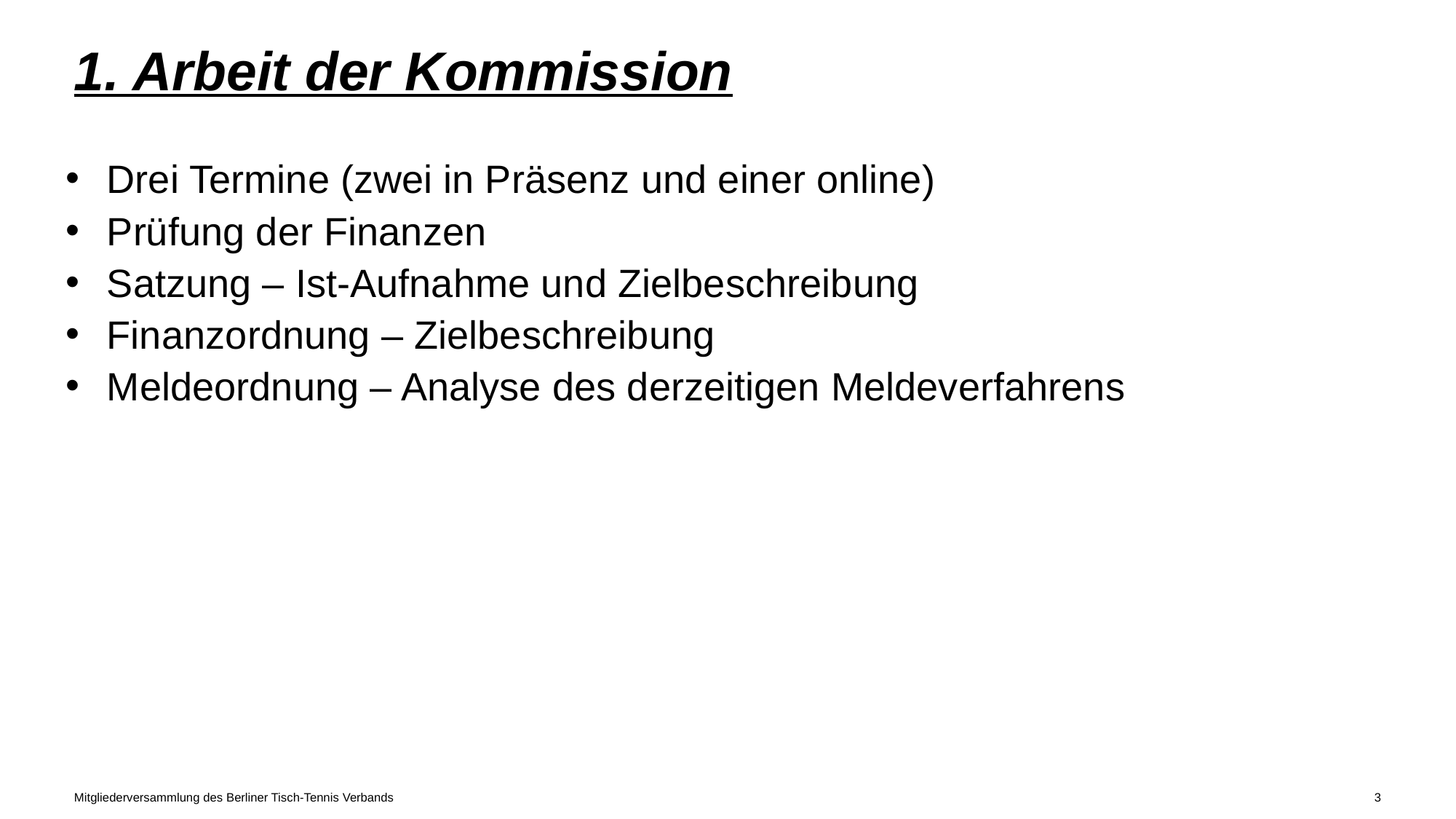

# 1. Arbeit der Kommission
Drei Termine (zwei in Präsenz und einer online)
Prüfung der Finanzen
Satzung – Ist-Aufnahme und Zielbeschreibung
Finanzordnung – Zielbeschreibung
Meldeordnung – Analyse des derzeitigen Meldeverfahrens

Mitgliederversammlung des Berliner Tisch-Tennis Verbands
3